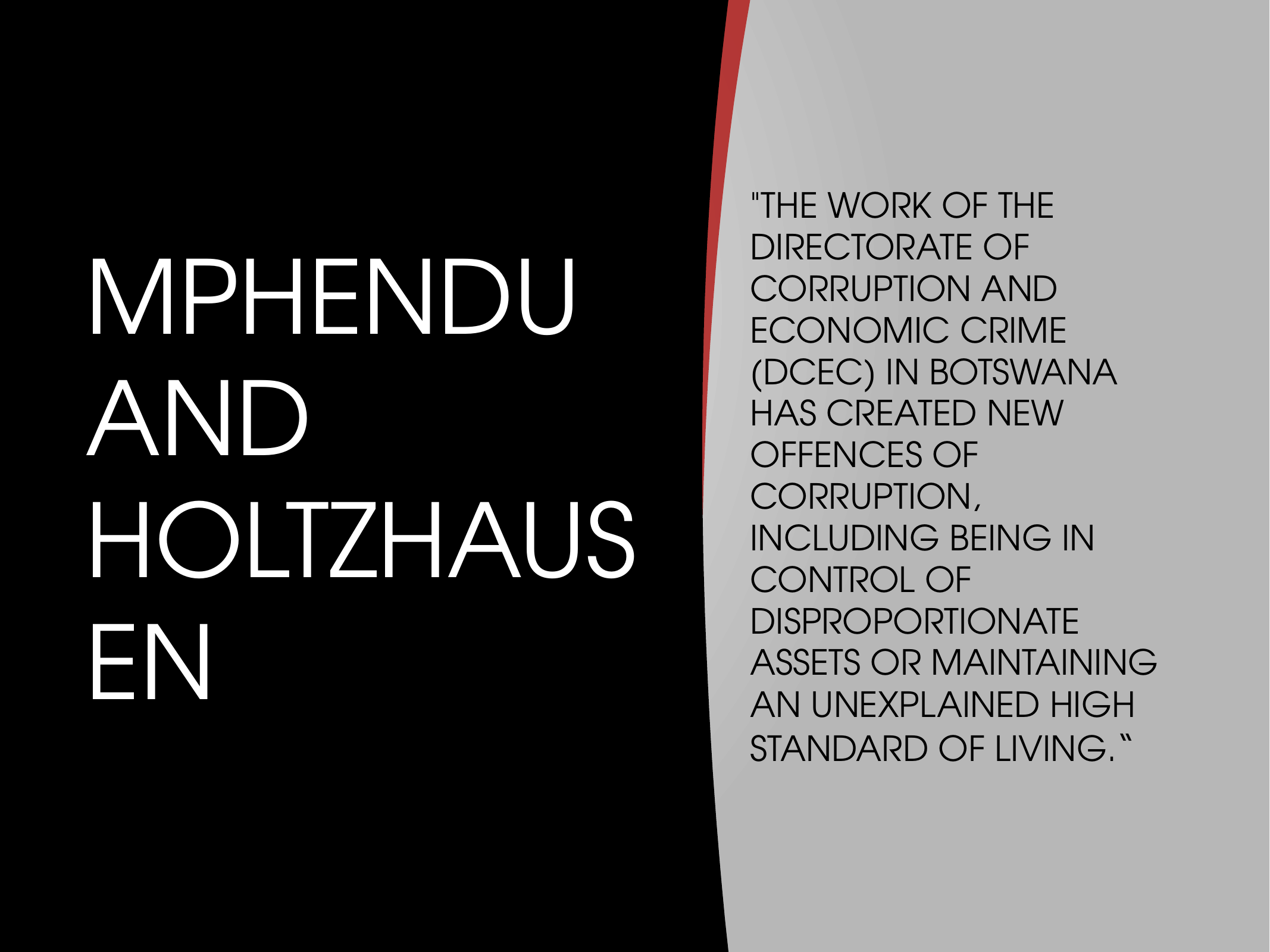

# MPHENDU AND HOLTZHAUSEN
"the WORK OF THE Directorate of Corruption and Economic Crime (DCEC) in Botswana has created new offences of corruption, including being in control of disproportionate assets or maintaining an unexplained high standard of living.“